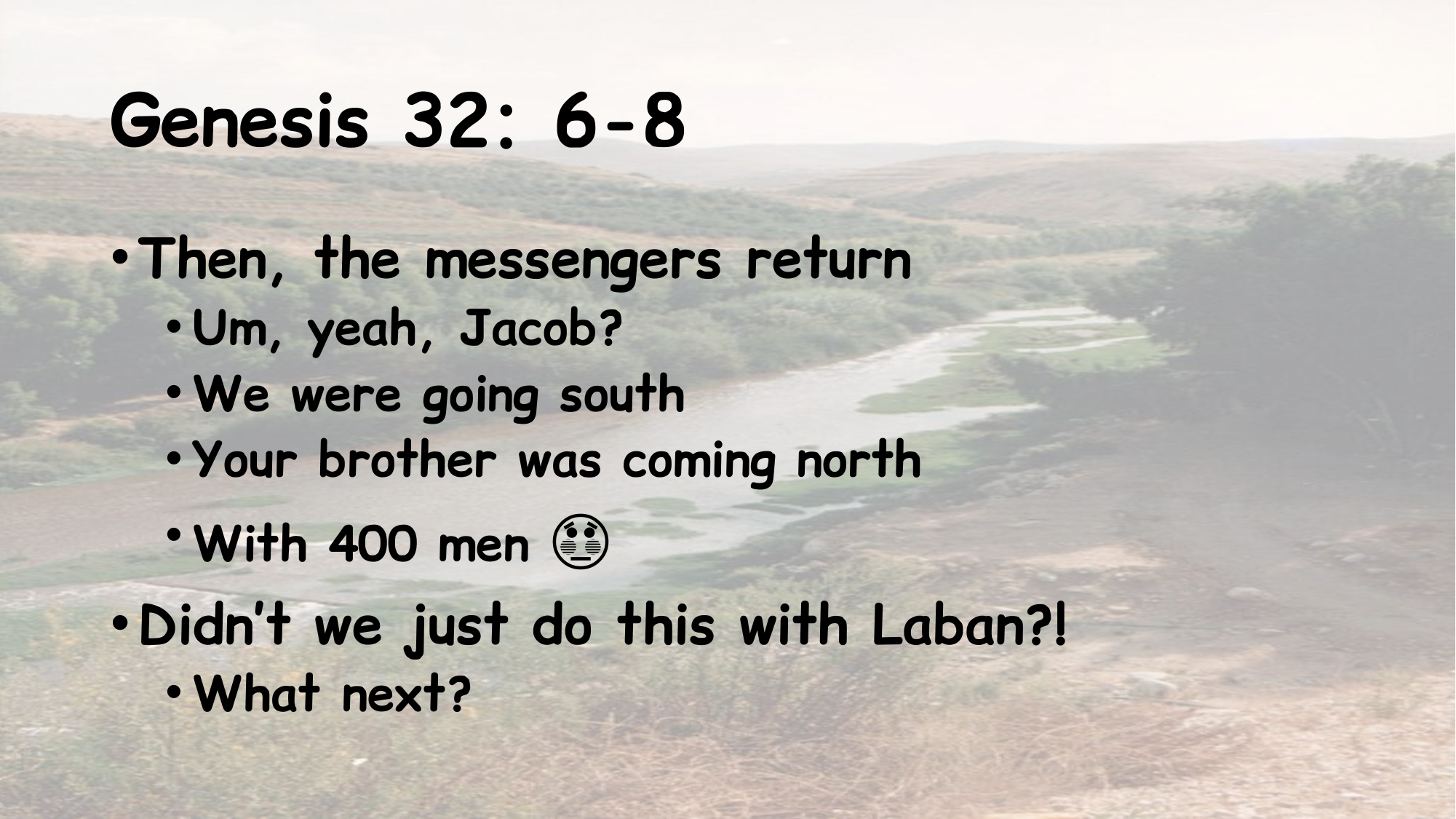

# Genesis 32: 6-8
Then, the messengers return
Um, yeah, Jacob?
We were going south
Your brother was coming north
With 400 men 😳🥺
Didn’t we just do this with Laban?!
What next?